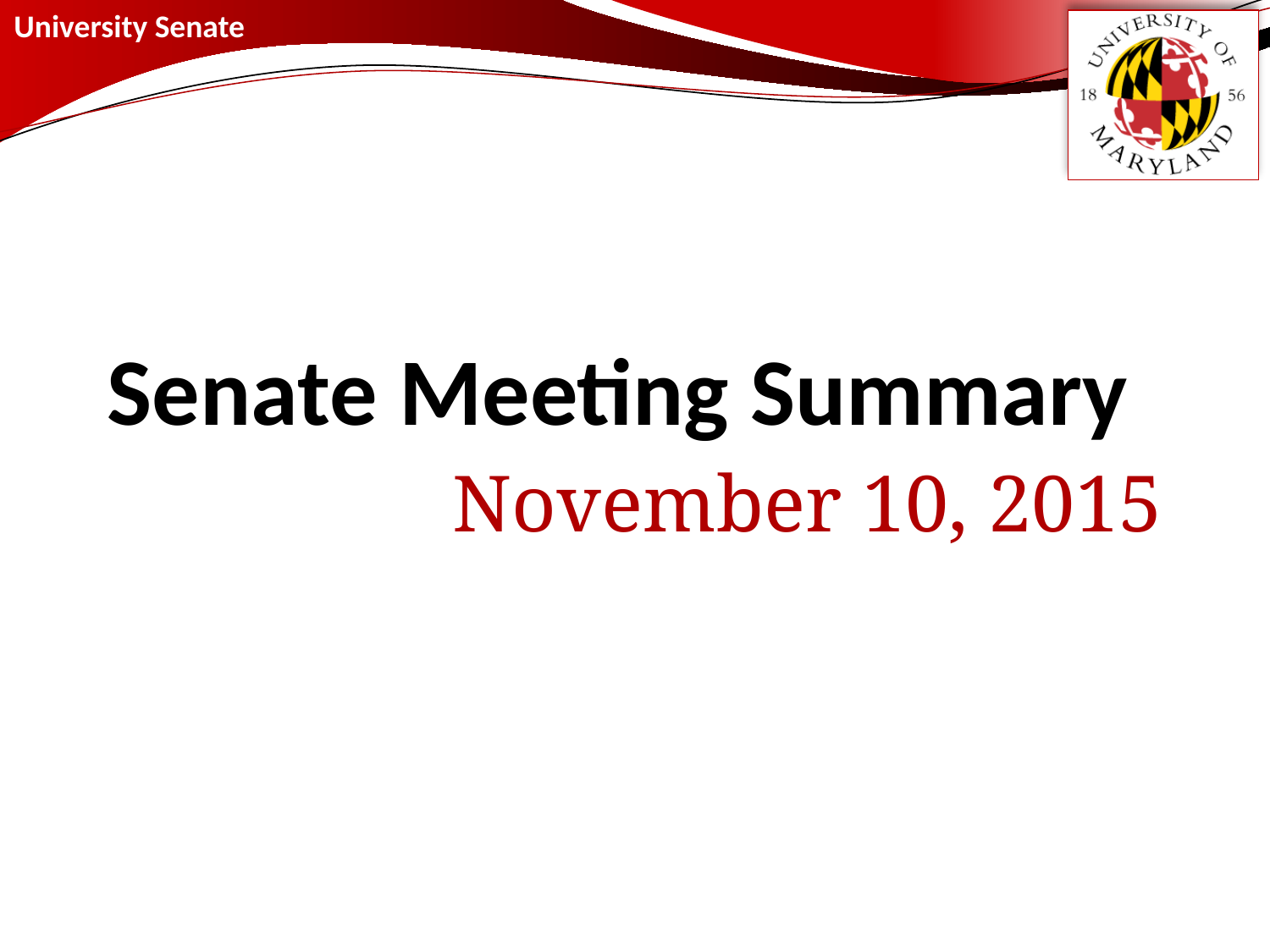

# Senate Meeting Summary
November 10, 2015